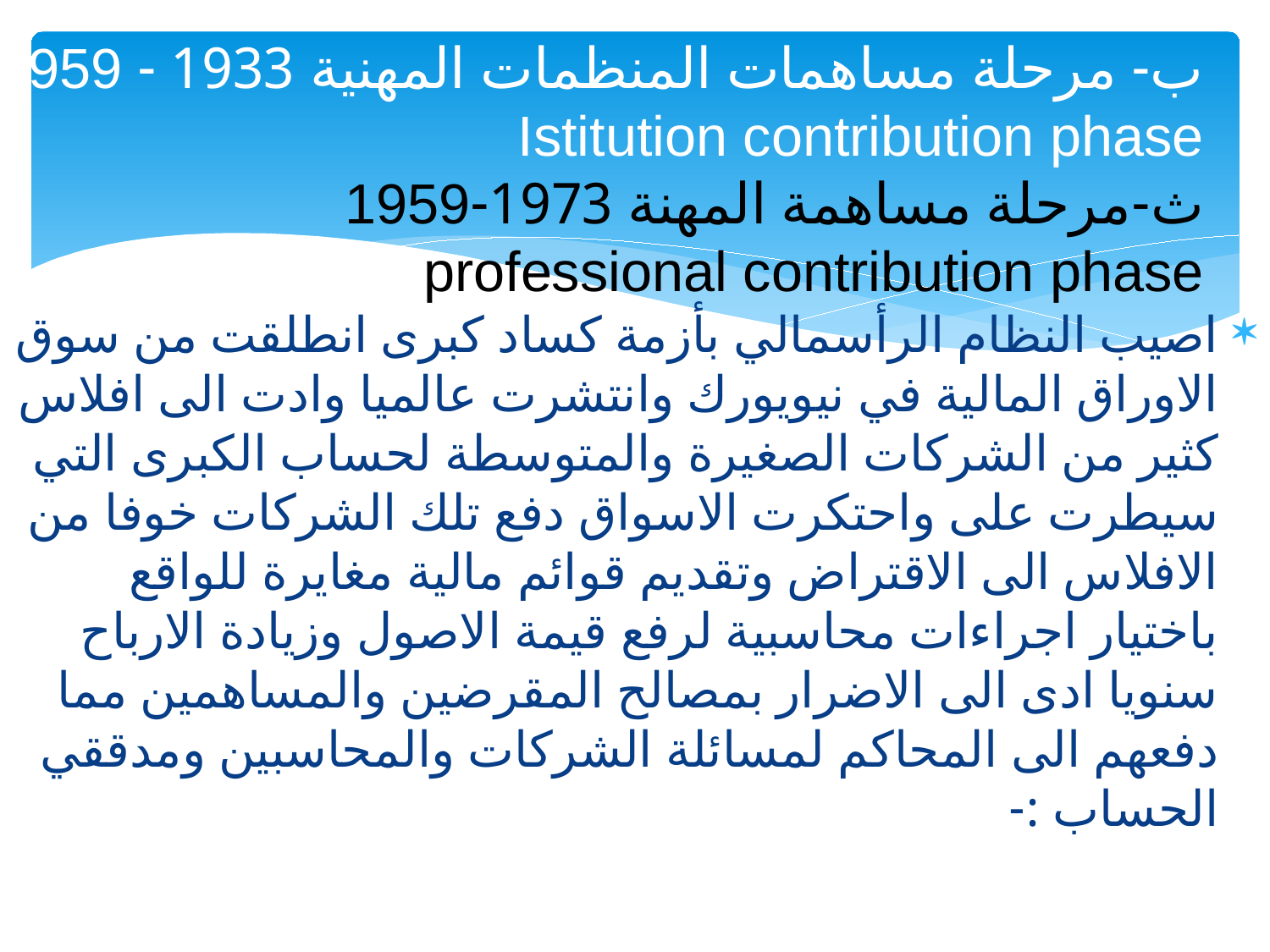

# ب- مرحلة مساهمات المنظمات المهنية 1933 - 1959 Istitution contribution phase ث-مرحلة مساهمة المهنة 1973-1959 professional contribution phase

اصيب النظام الرأسمالي بأزمة كساد كبرى انطلقت من سوق الاوراق المالية في نيويورك وانتشرت عالميا وادت الى افلاس كثير من الشركات الصغيرة والمتوسطة لحساب الكبرى التي سيطرت على واحتكرت الاسواق دفع تلك الشركات خوفا من الافلاس الى الاقتراض وتقديم قوائم مالية مغايرة للواقع باختيار اجراءات محاسبية لرفع قيمة الاصول وزيادة الارباح سنويا ادى الى الاضرار بمصالح المقرضين والمساهمين مما دفعهم الى المحاكم لمسائلة الشركات والمحاسبين ومدققي الحساب :-